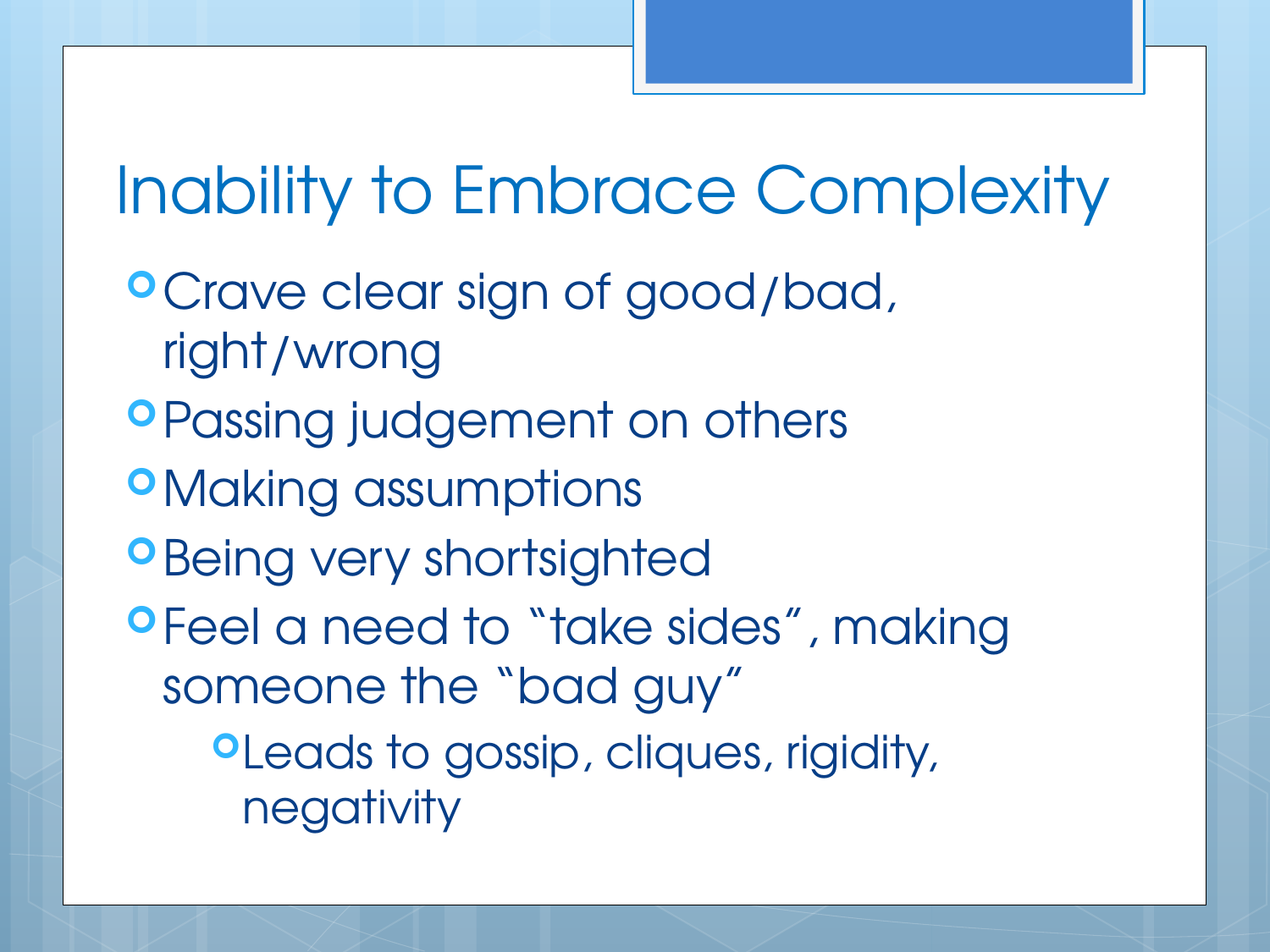

# Inability to Embrace Complexity
Crave clear sign of good/bad, right/wrong
Passing judgement on others
Making assumptions
Being very shortsighted
Feel a need to “take sides”, making someone the “bad guy”
Leads to gossip, cliques, rigidity, negativity